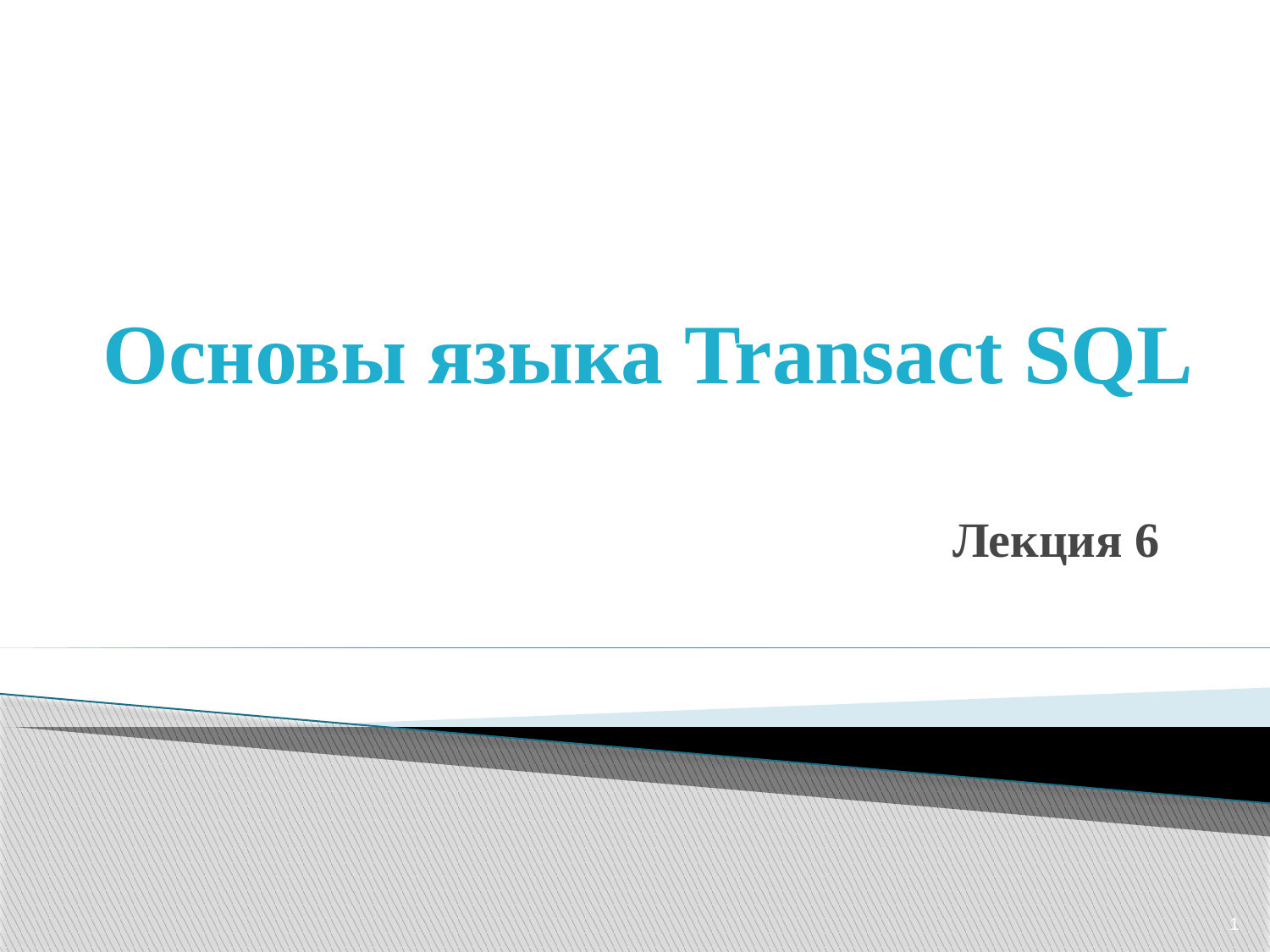

# Основы языка Transact SQL
Лекция 6
1